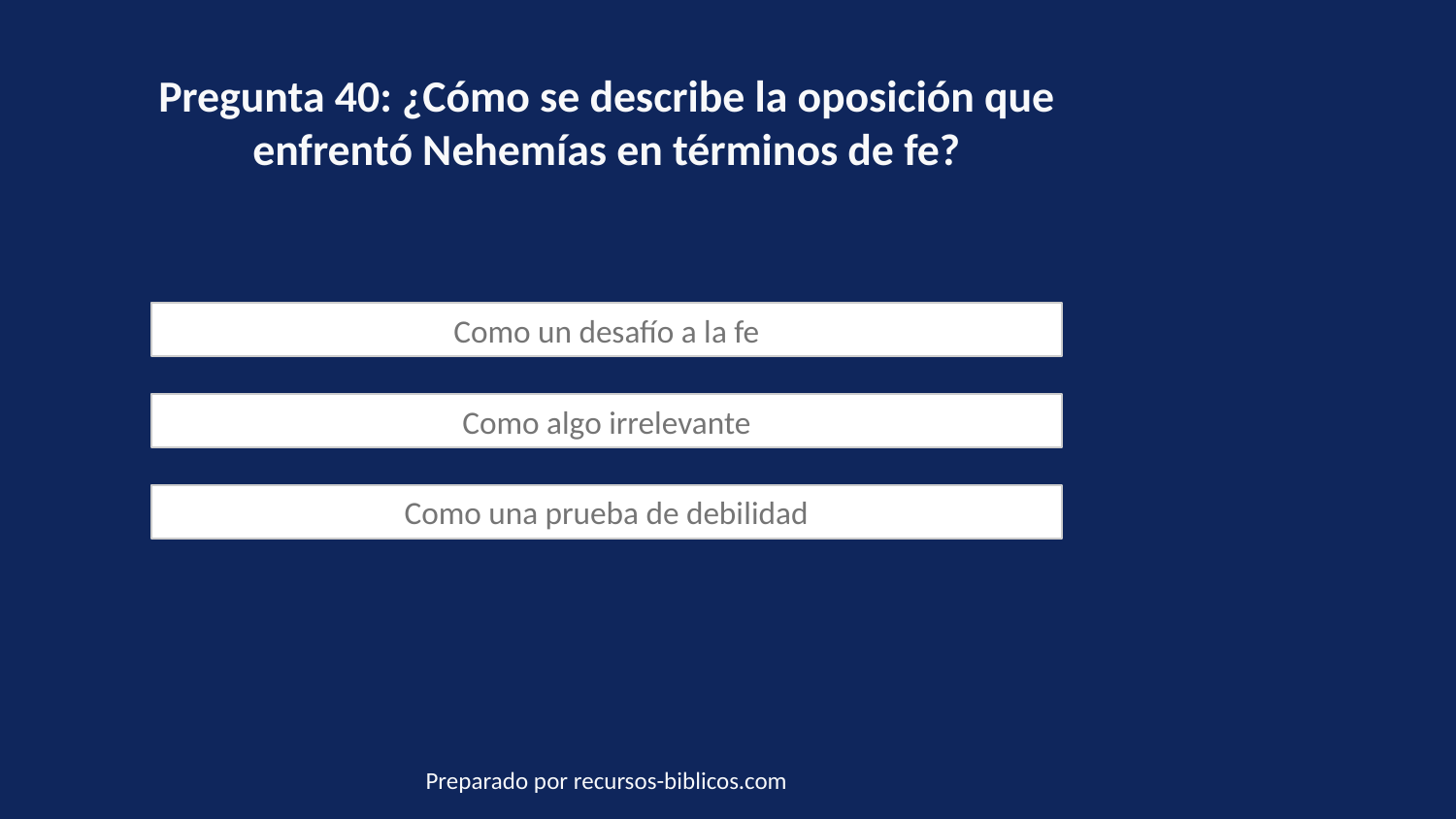

Pregunta 40: ¿Cómo se describe la oposición que enfrentó Nehemías en términos de fe?
Como un desafío a la fe
Como algo irrelevante
Como una prueba de debilidad
Preparado por recursos-biblicos.com